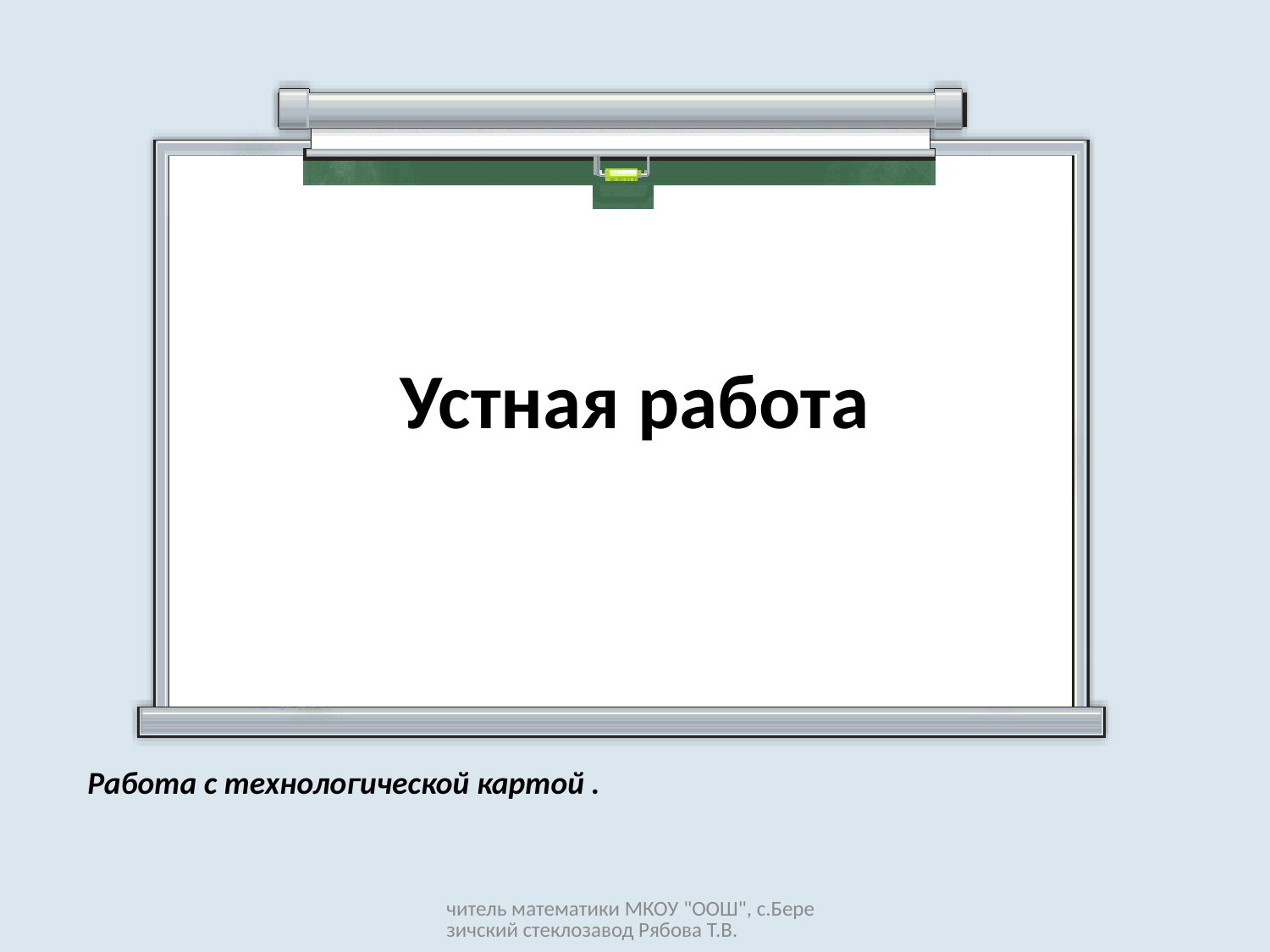

# Устная работа
Работа с технологической картой .
читель математики МКОУ "ООШ", с.Березичский стеклозавод Рябова Т.В.